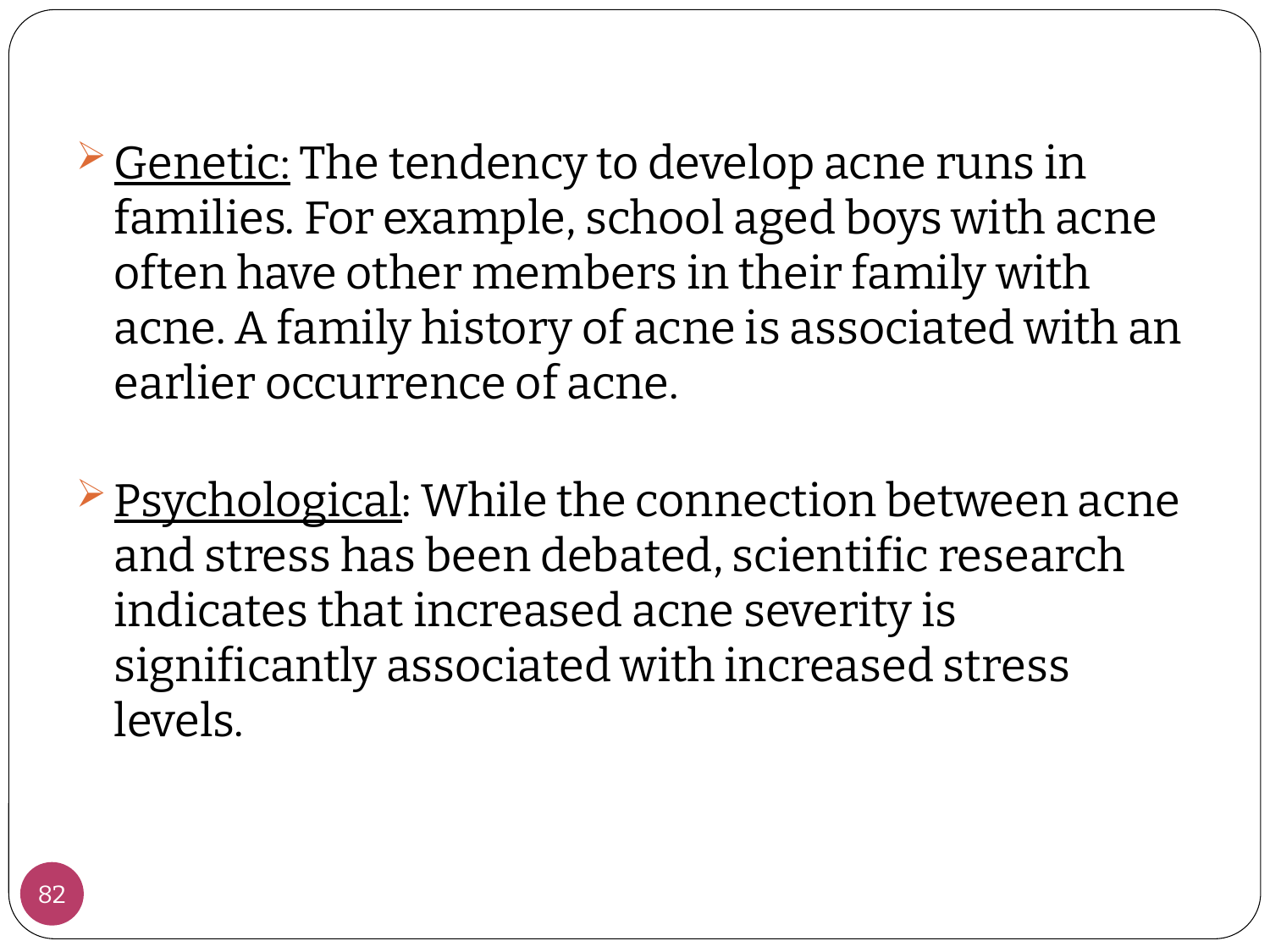

Genetic: The tendency to develop acne runs in families. For example, school aged boys with acne often have other members in their family with acne. A family history of acne is associated with an earlier occurrence of acne.

Psychological: While the connection between acne and stress has been debated, scientific research indicates that increased acne severity is significantly associated with increased stress levels.

82